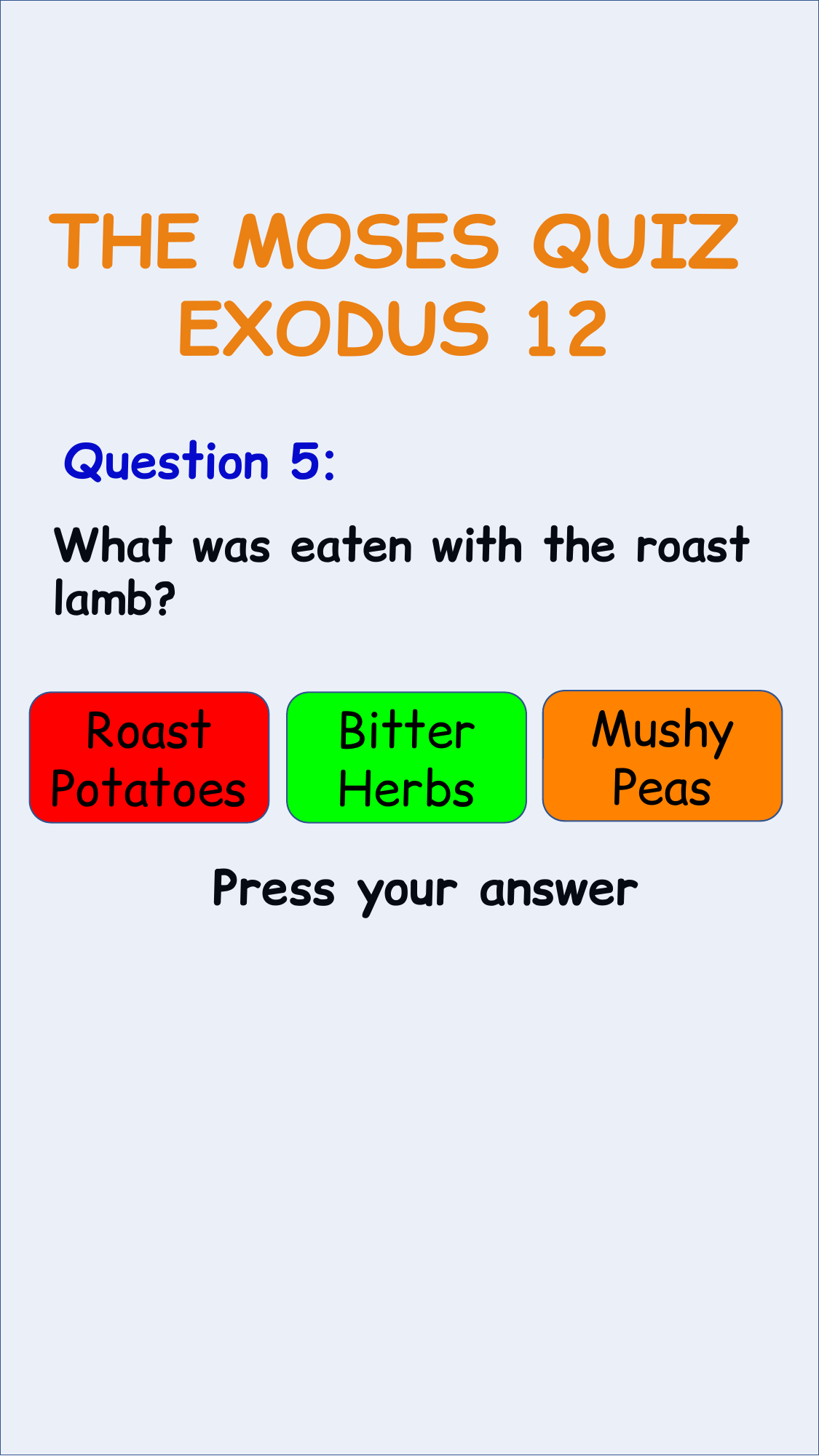

Question 5:
What was eaten with the roast lamb?
Mushy Peas
Roast Potatoes
Bitter Herbs
Press your answer